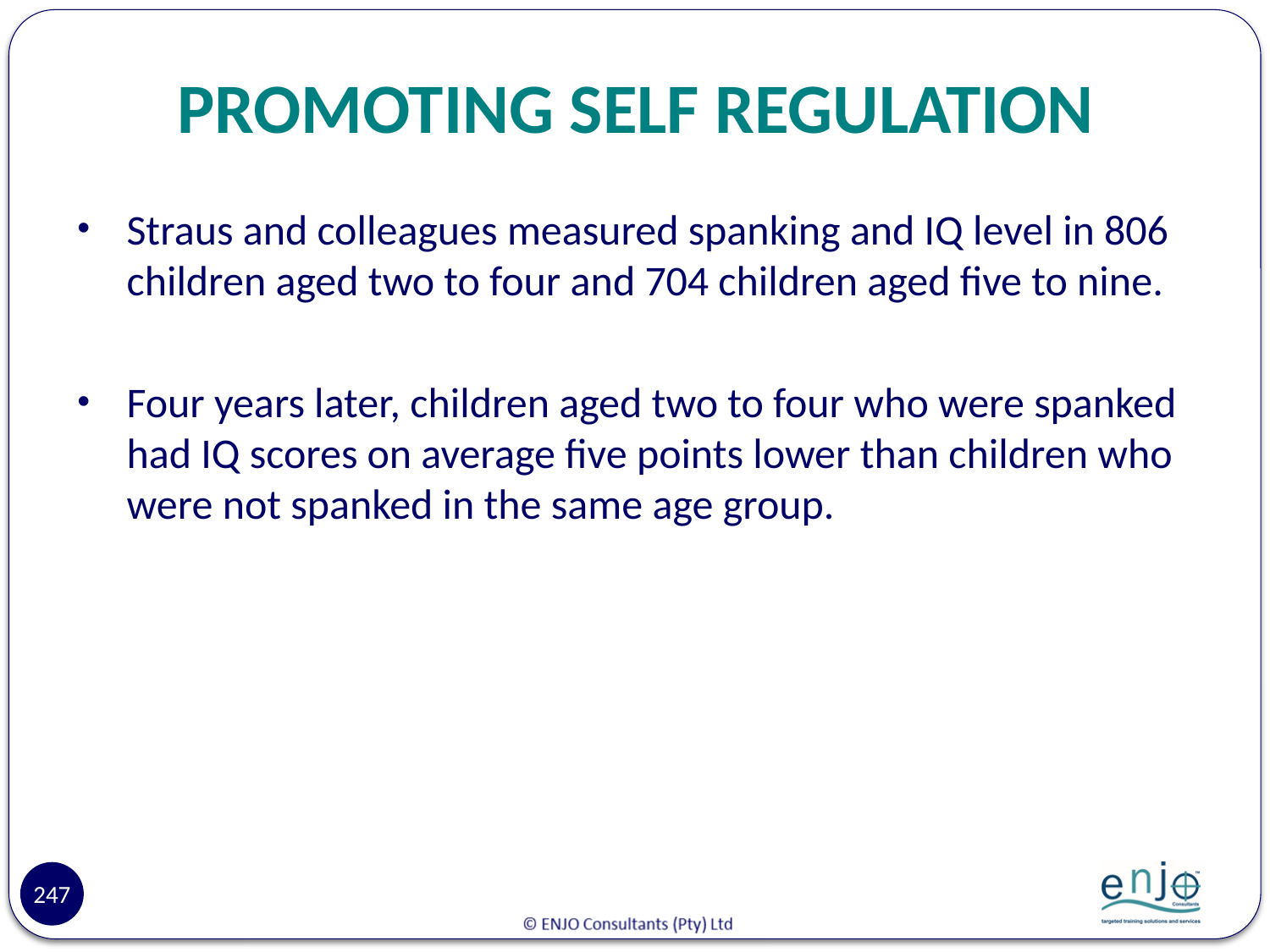

# PROMOTING SELF REGULATION
Straus and colleagues measured spanking and IQ level in 806 children aged two to four and 704 children aged five to nine.

Four years later, children aged two to four who were spanked had IQ scores on average five points lower than children who were not spanked in the same age group.

247